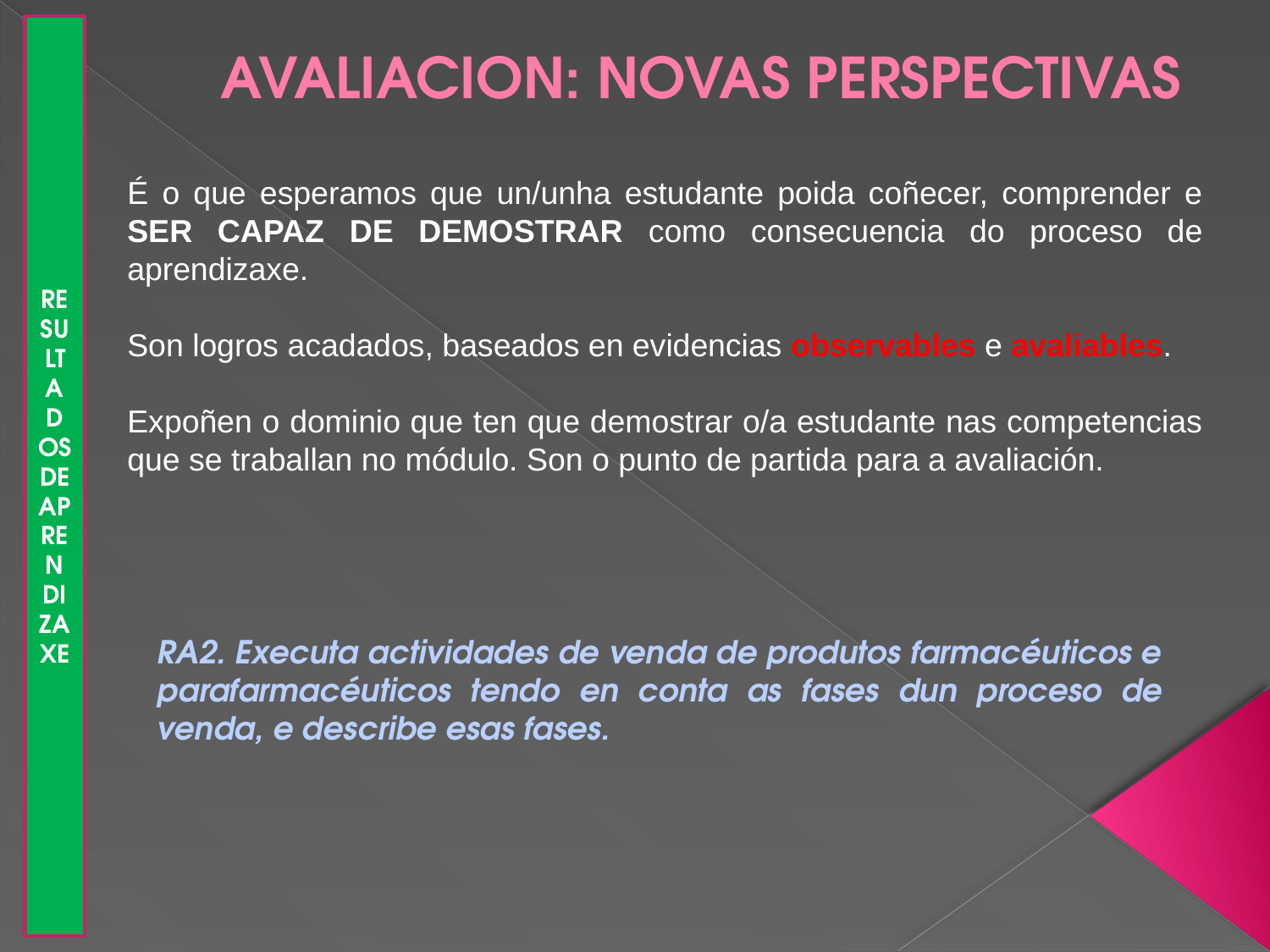

RESULTADOS DE APRENDIZAXE
# AVALIACION: NOVAS PERSPECTIVAS
É o que esperamos que un/unha estudante poida coñecer, comprender e SER CAPAZ DE DEMOSTRAR como consecuencia do proceso de aprendizaxe.

Son logros acadados, baseados en evidencias observables e avaliables.

Expoñen o dominio que ten que demostrar o/a estudante nas competencias que se traballan no módulo. Son o punto de partida para a avaliación.
RA2. Executa actividades de venda de produtos farmacéuticos e parafarmacéuticos tendo en conta as fases dun proceso de venda, e describe esas fases.